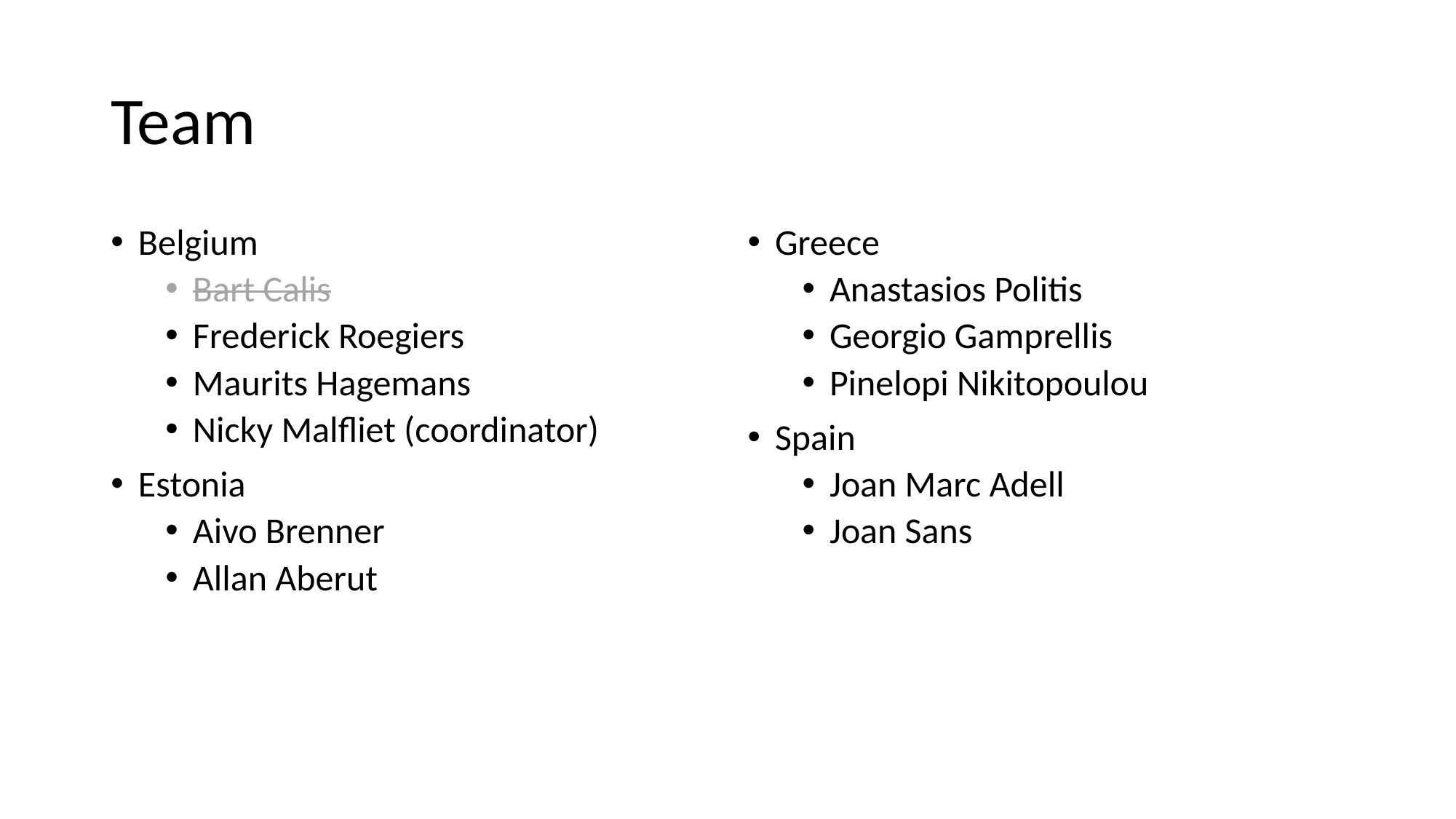

# Team
Belgium
Bart Calis
Frederick Roegiers
Maurits Hagemans
Nicky Malfliet (coordinator)
Estonia
Aivo Brenner
Allan Aberut
Greece
Anastasios Politis
Georgio Gamprellis
Pinelopi Nikitopoulou
Spain
Joan Marc Adell
Joan Sans